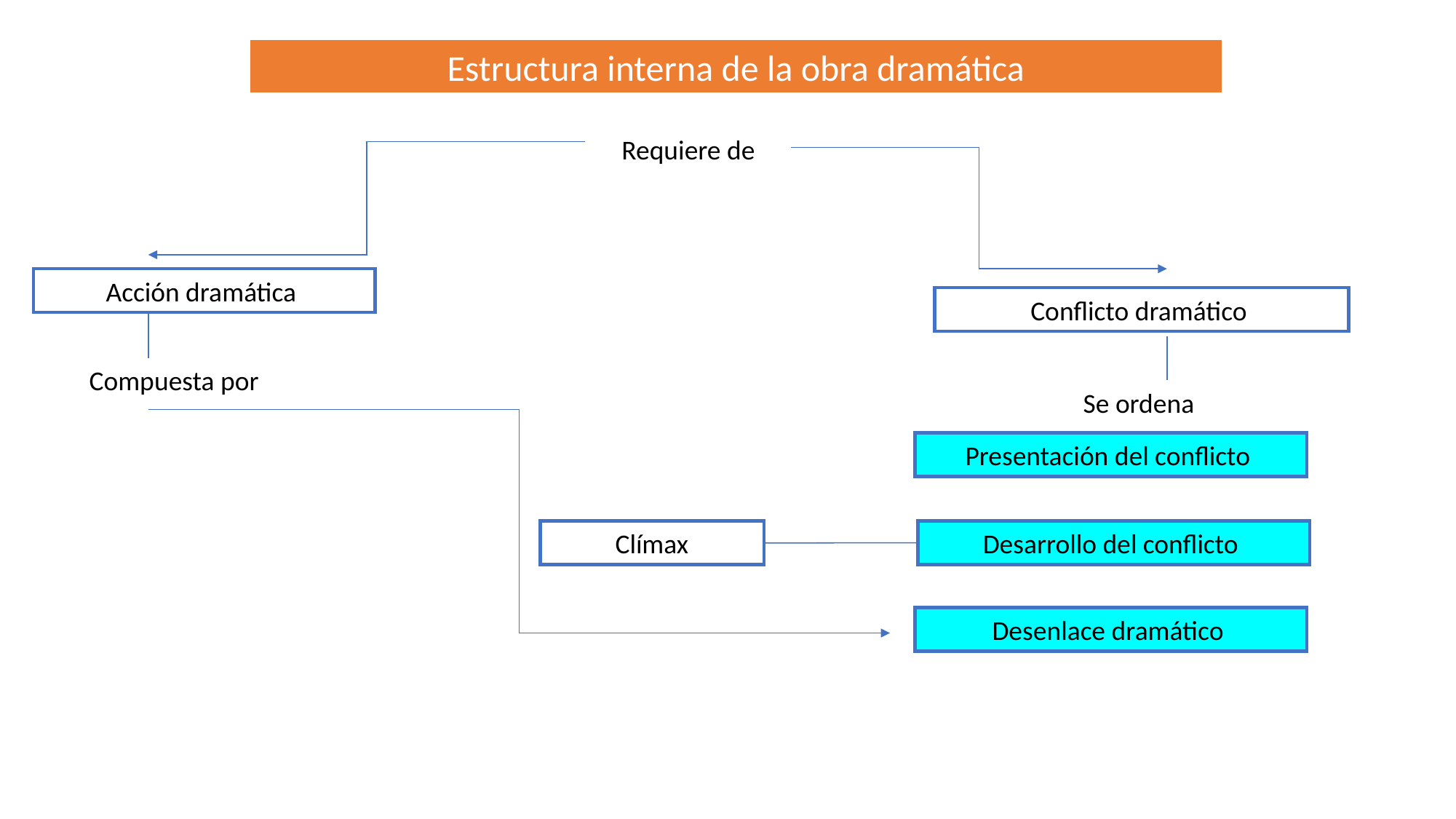

Estructura interna de la obra dramática
Requiere de
Acción dramática
Conflicto dramático
Compuesta por
Se ordena
Presentación del conflicto
Clímax
Desarrollo del conflicto
Desenlace dramático